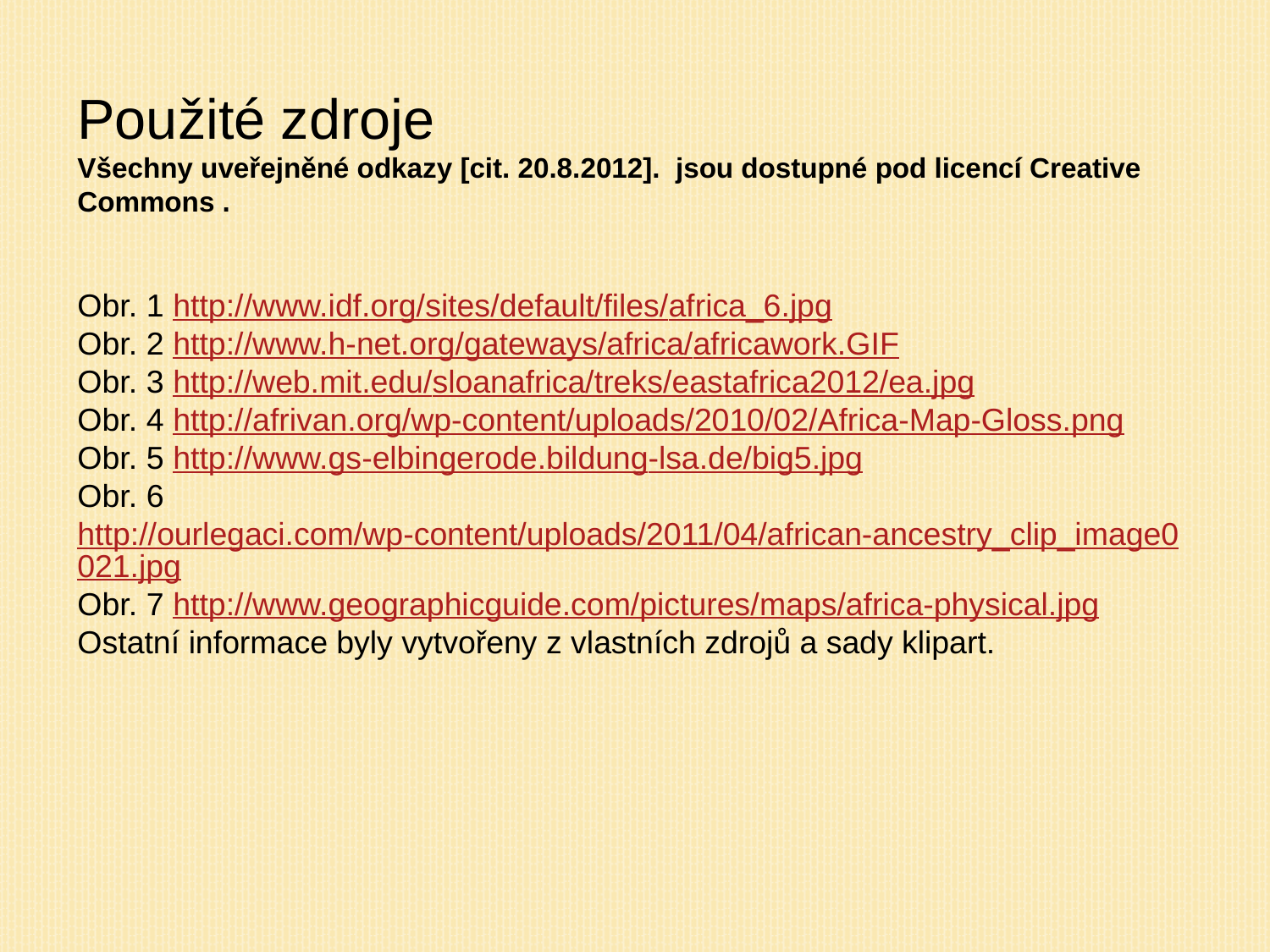

Použité zdroje
Všechny uveřejněné odkazy [cit. 20.8.2012].  jsou dostupné pod licencí Creative Commons .

Obr. 1 http://www.idf.org/sites/default/files/africa_6.jpg
Obr. 2 http://www.h-net.org/gateways/africa/africawork.GIF
Obr. 3 http://web.mit.edu/sloanafrica/treks/eastafrica2012/ea.jpg
Obr. 4 http://afrivan.org/wp-content/uploads/2010/02/Africa-Map-Gloss.png
Obr. 5 http://www.gs-elbingerode.bildung-lsa.de/big5.jpg
Obr. 6 http://ourlegaci.com/wp-content/uploads/2011/04/african-ancestry_clip_image0021.jpg
Obr. 7 http://www.geographicguide.com/pictures/maps/africa-physical.jpg
Ostatní informace byly vytvořeny z vlastních zdrojů a sady klipart.